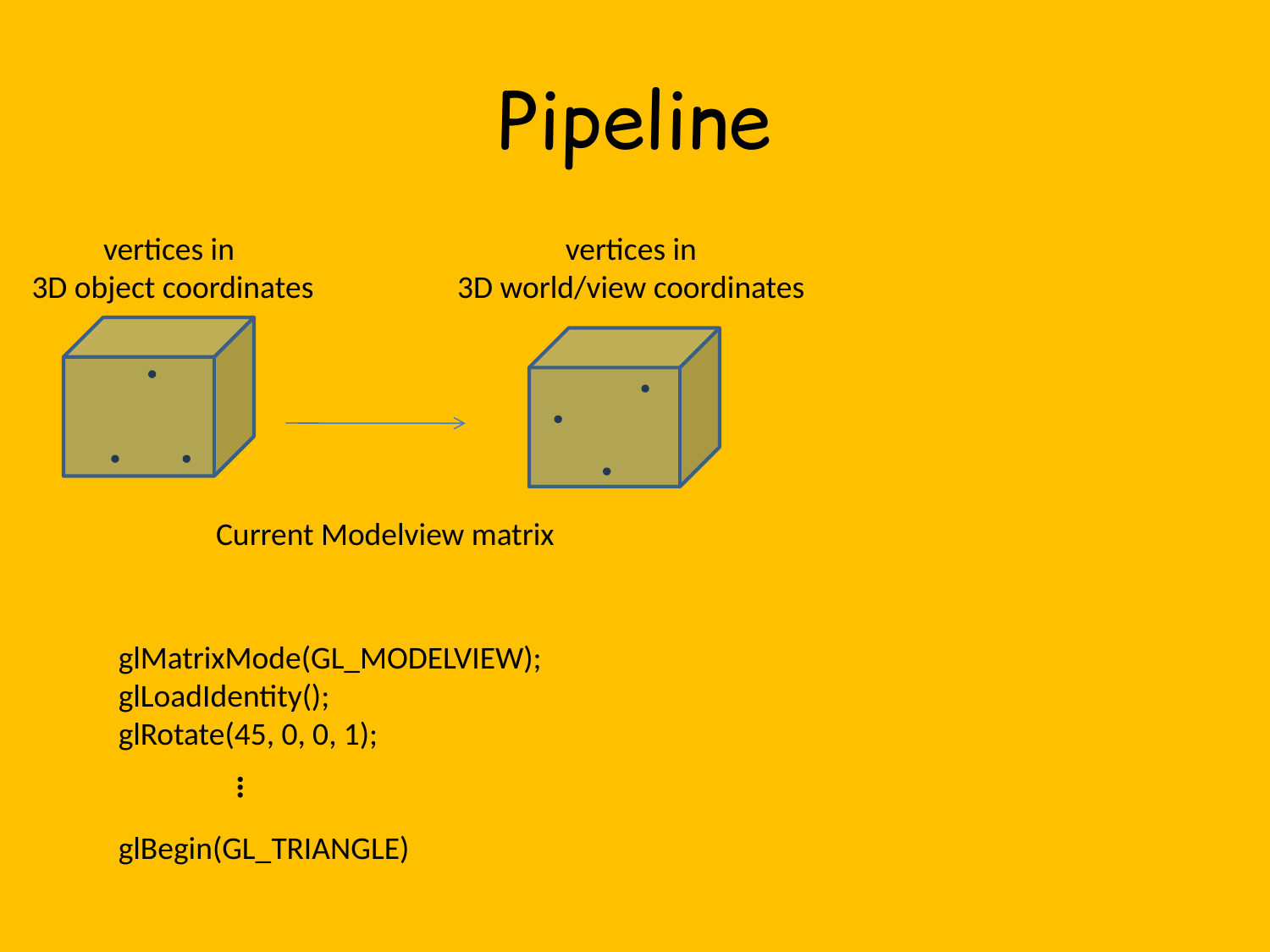

# Pipeline
vertices in
3D object coordinates
vertices in
3D world/view coordinates

Current Modelview matrix

glMatrixMode(GL_MODELVIEW);
glLoadIdentity();
glRotate(45, 0, 0, 1);

glBegin(GL_TRIANGLE)

…